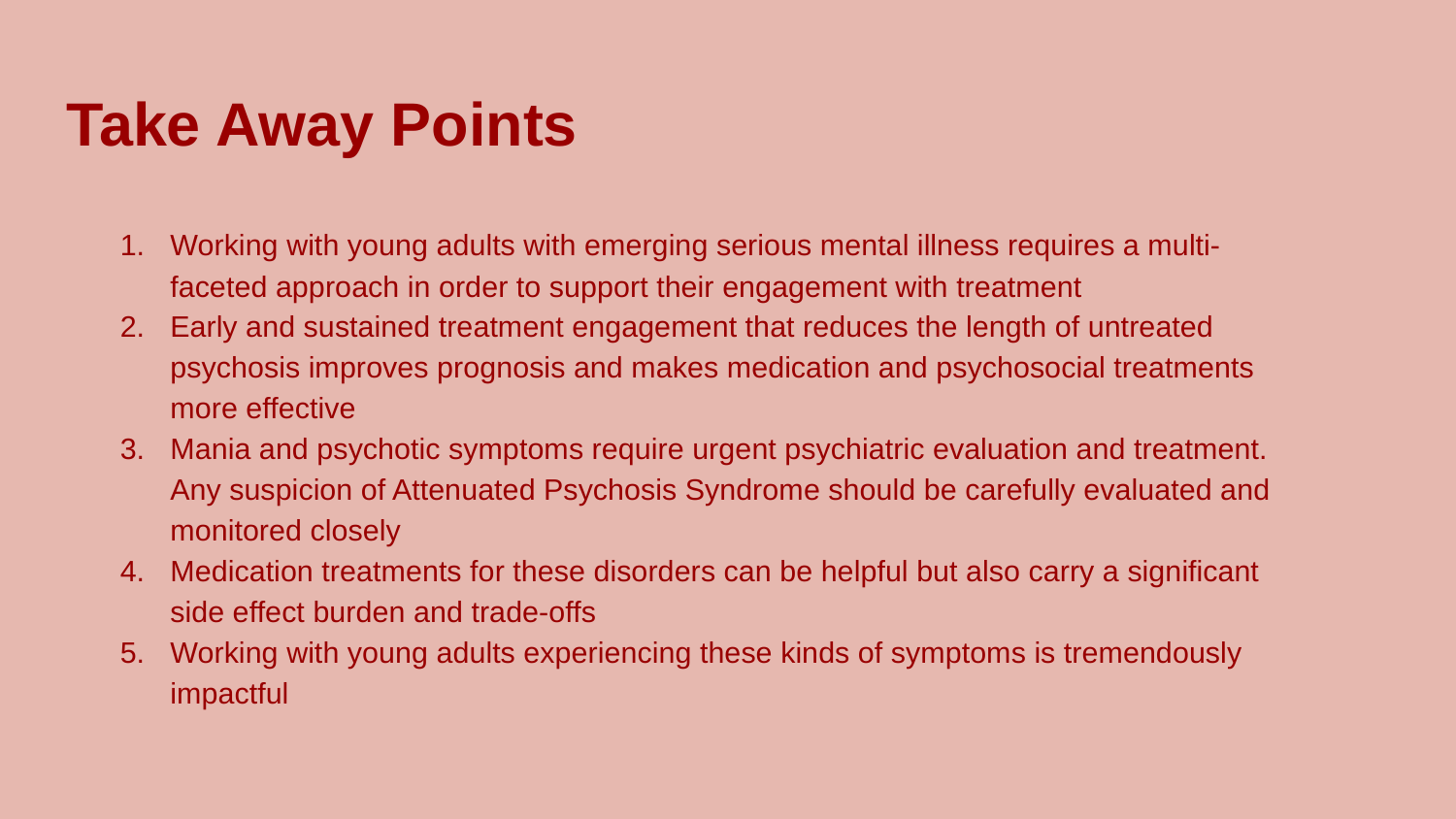

Take Away Points

Working with young adults with emerging serious mental illness requires a multi-faceted approach in order to support their engagement with treatment
Early and sustained treatment engagement that reduces the length of untreated psychosis improves prognosis and makes medication and psychosocial treatments more effective
Mania and psychotic symptoms require urgent psychiatric evaluation and treatment. Any suspicion of Attenuated Psychosis Syndrome should be carefully evaluated and monitored closely
Medication treatments for these disorders can be helpful but also carry a significant side effect burden and trade-offs
Working with young adults experiencing these kinds of symptoms is tremendously impactful